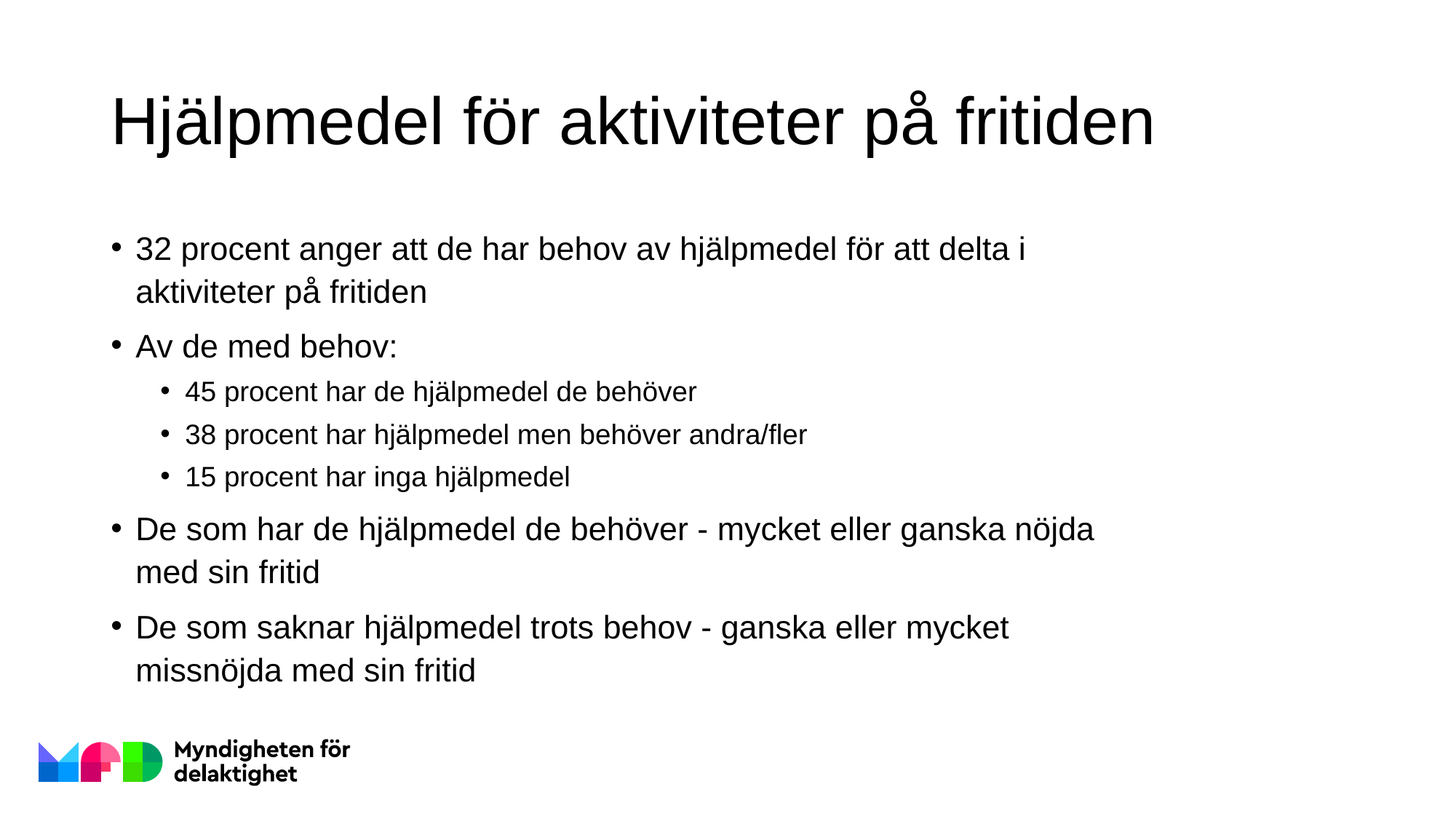

# Hjälpmedel för aktiviteter på fritiden
32 procent anger att de har behov av hjälpmedel för att delta i aktiviteter på fritiden
Av de med behov:
45 procent har de hjälpmedel de behöver
38 procent har hjälpmedel men behöver andra/fler
15 procent har inga hjälpmedel
De som har de hjälpmedel de behöver - mycket eller ganska nöjda med sin fritid
De som saknar hjälpmedel trots behov - ganska eller mycket missnöjda med sin fritid